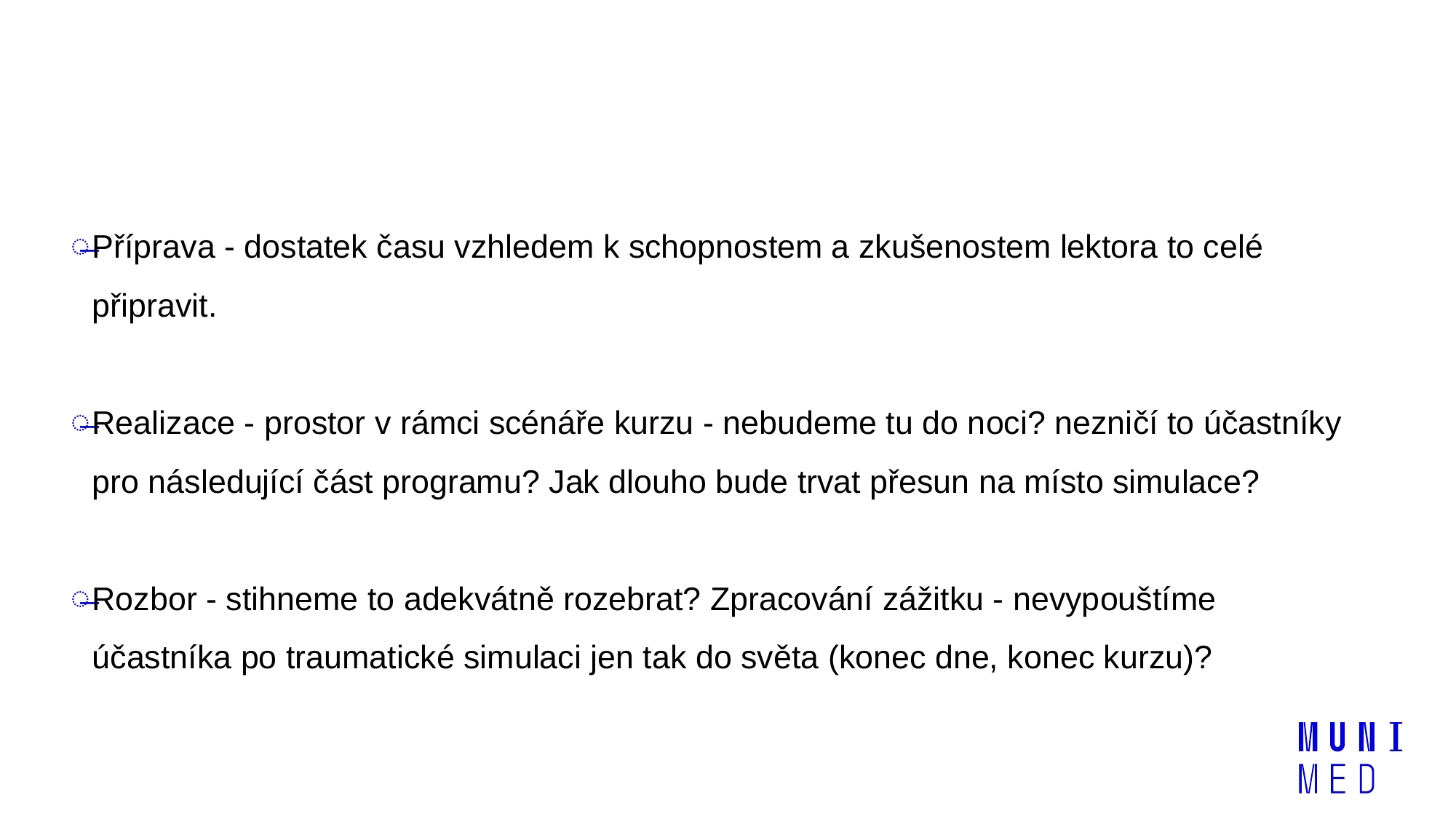

# Čas, dramaturgie
Příprava - dostatek času vzhledem k schopnostem a zkušenostem lektora to celé připravit.

Realizace - prostor v rámci scénáře kurzu - nebudeme tu do noci? nezničí to účastníky pro následující část programu? Jak dlouho bude trvat přesun na místo simulace?

Rozbor - stihneme to adekvátně rozebrat? Zpracování zážitku - nevypouštíme účastníka po traumatické simulaci jen tak do světa (konec dne, konec kurzu)?